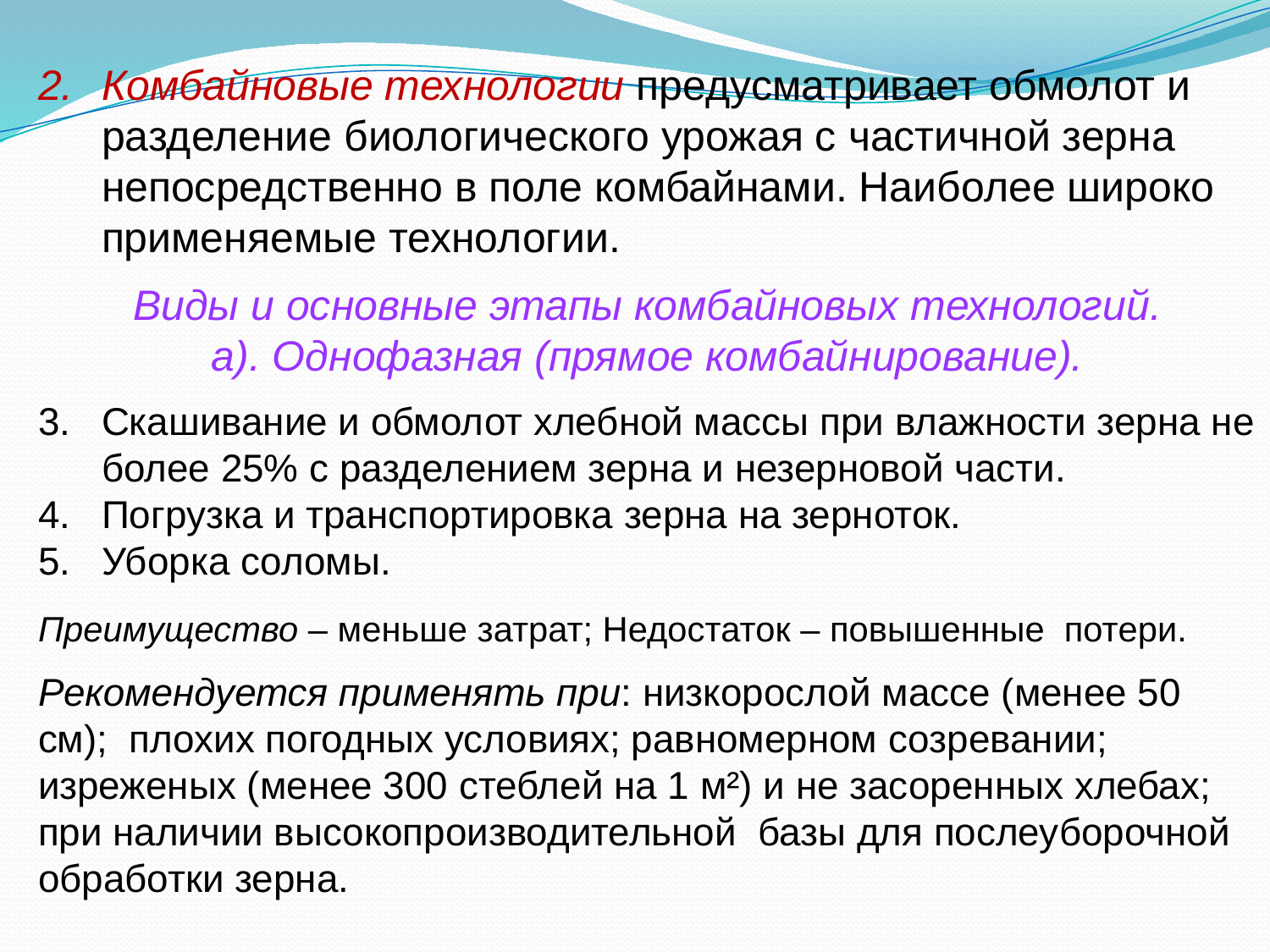

Комбайновые технологии предусматривает обмолот и разделение биологического урожая с частичной зерна непосредственно в поле комбайнами. Наиболее широко применяемые технологии.

Виды и основные этапы комбайновых технологий.
а). Однофазная (прямое комбайнирование).

Скашивание и обмолот хлебной массы при влажности зерна не более 25% с разделением зерна и незерновой части.
Погрузка и транспортировка зерна на зерноток.
Уборка соломы.

Преимущество – меньше затрат; Недостаток – повышенные  потери.

Рекомендуется применять при: низкорослой массе (менее 50 см);  плохих погодных условиях; равномерном созревании; изреженых (менее 300 стеблей на 1 м²) и не засоренных хлебах; при наличии высокопроизводительной  базы для послеуборочной обработки зерна.